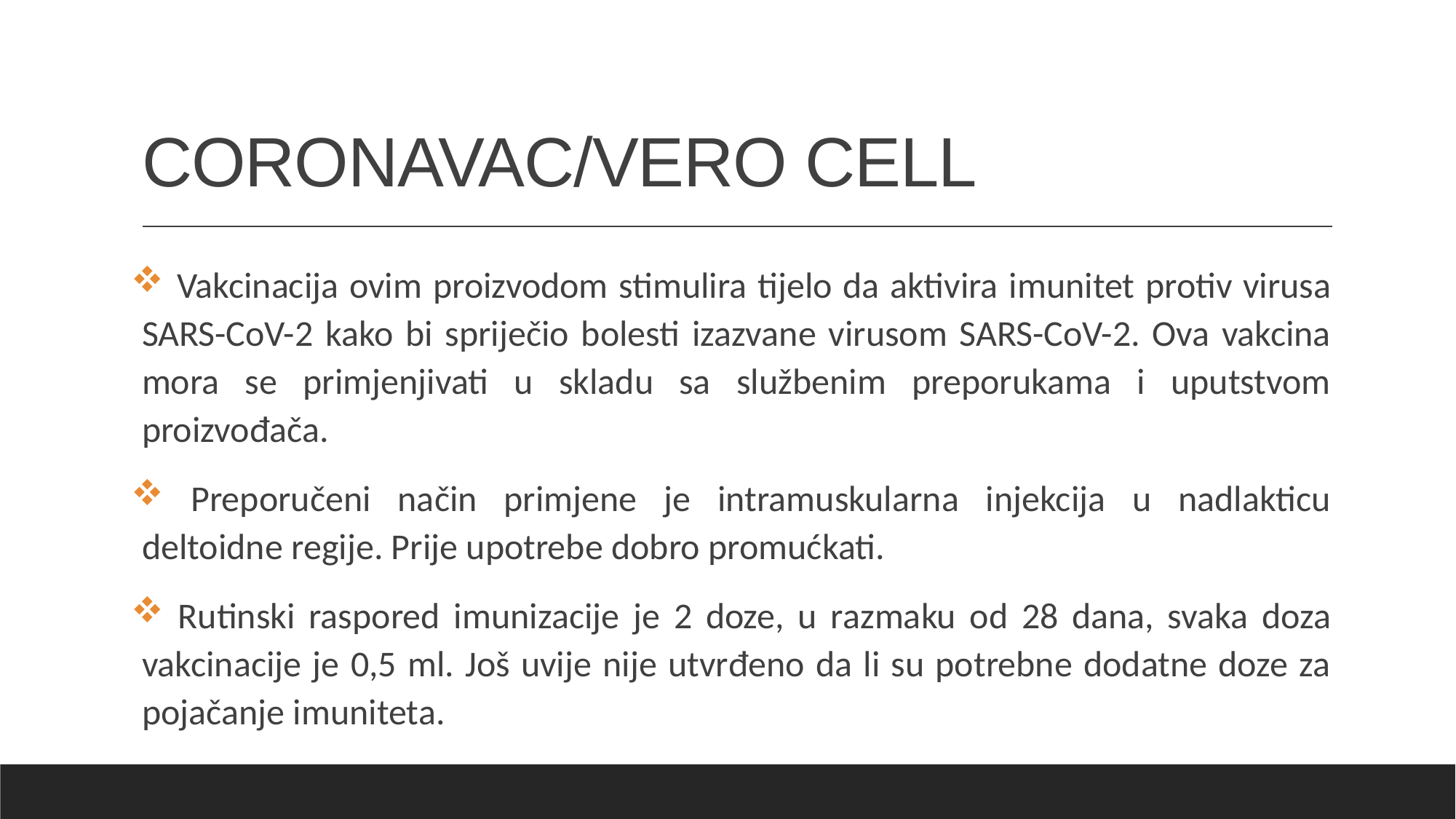

# CORONAVAC/VERO CELL
 Vakcinacija ovim proizvodom stimulira tijelo da aktivira imunitet protiv virusa SARS-CoV-2 kako bi spriječio bolesti izazvane virusom SARS-CoV-2. Ova vakcina mora se primjenjivati u skladu sa službenim preporukama i uputstvom proizvođača.
 Preporučeni način primjene je intramuskularna injekcija u nadlakticu deltoidne regije. Prije upotrebe dobro promućkati.
 Rutinski raspored imunizacije je 2 doze, u razmaku od 28 dana, svaka doza vakcinacije je 0,5 ml. Još uvije nije utvrđeno da li su potrebne dodatne doze za pojačanje imuniteta.